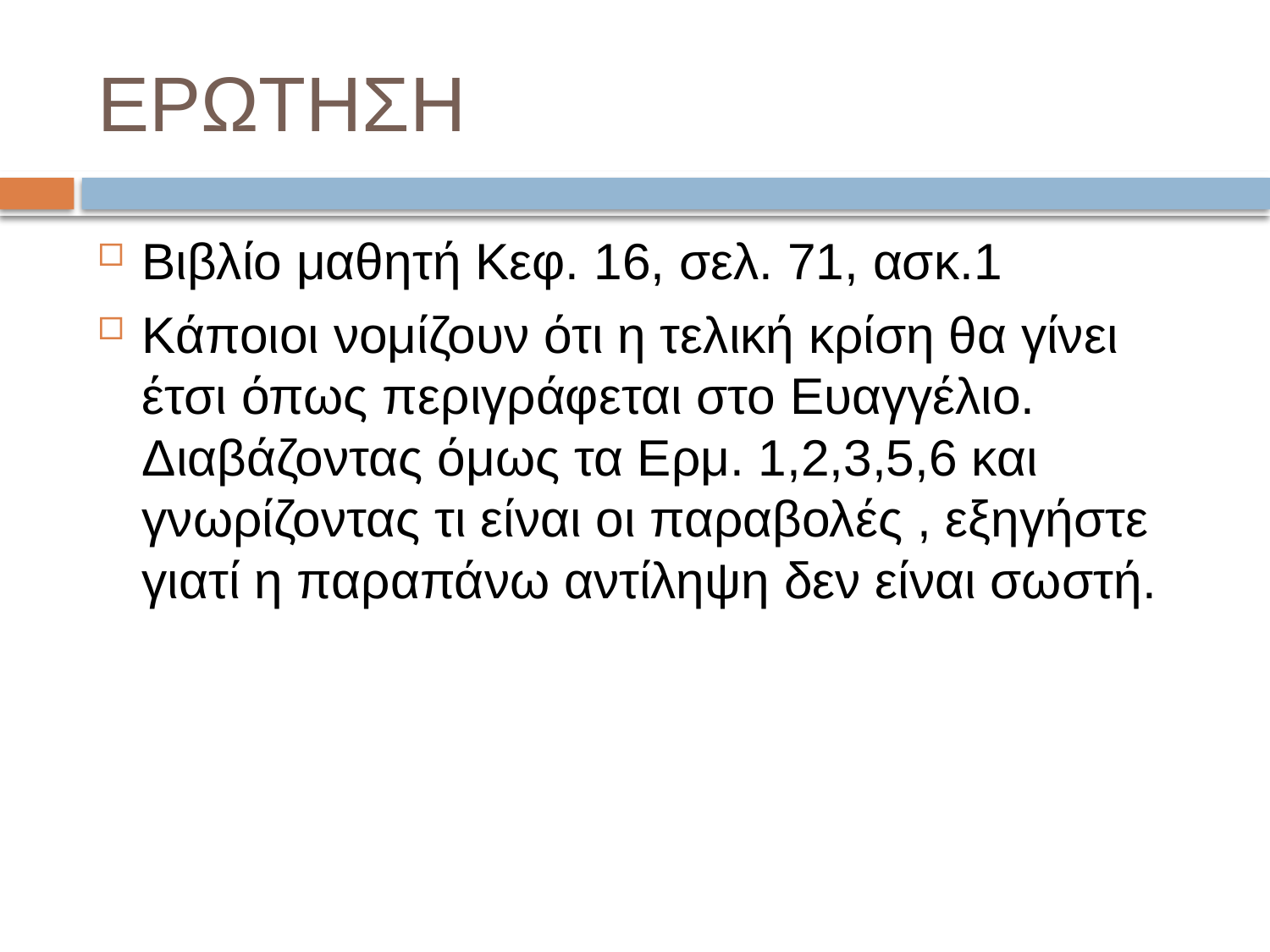

# ΕΡΩΤΗΣΗ
Βιβλίο μαθητή Κεφ. 16, σελ. 71, ασκ.1
Κάποιοι νομίζουν ότι η τελική κρίση θα γίνει έτσι όπως περιγράφεται στο Ευαγγέλιο. Διαβάζοντας όμως τα Ερμ. 1,2,3,5,6 και γνωρίζοντας τι είναι οι παραβολές , εξηγήστε γιατί η παραπάνω αντίληψη δεν είναι σωστή.